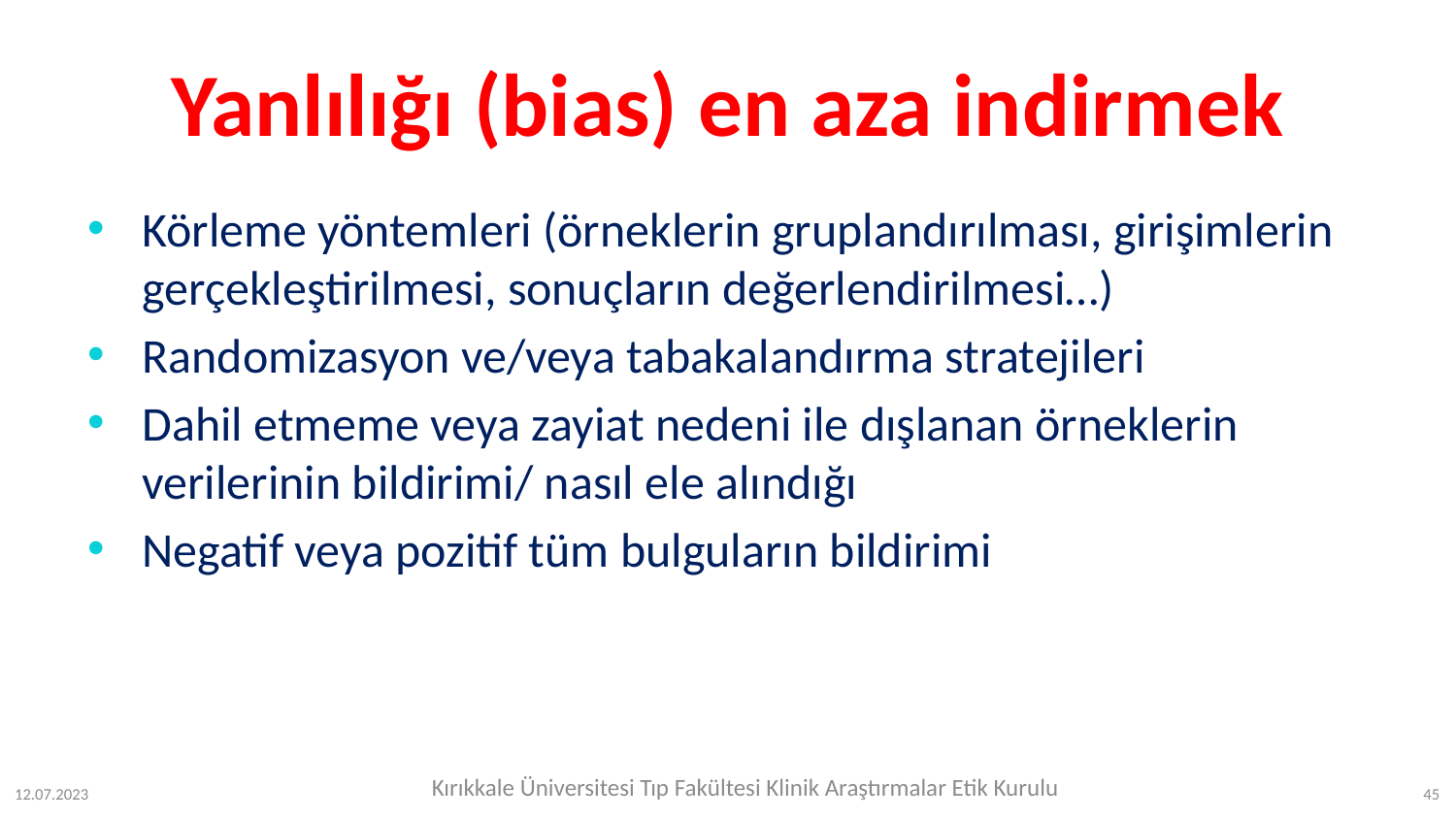

# Yanlılığı (bias) en aza indirmek
Körleme yöntemleri (örneklerin gruplandırılması, girişimlerin gerçekleştirilmesi, sonuçların değerlendirilmesi…)
Randomizasyon ve/veya tabakalandırma stratejileri
Dahil etmeme veya zayiat nedeni ile dışlanan örneklerin verilerinin bildirimi/ nasıl ele alındığı
Negatif veya pozitif tüm bulguların bildirimi

Kırıkkale Üniversitesi Tıp Fakültesi Klinik Araştırmalar Etik Kurulu
12.07.2023
45